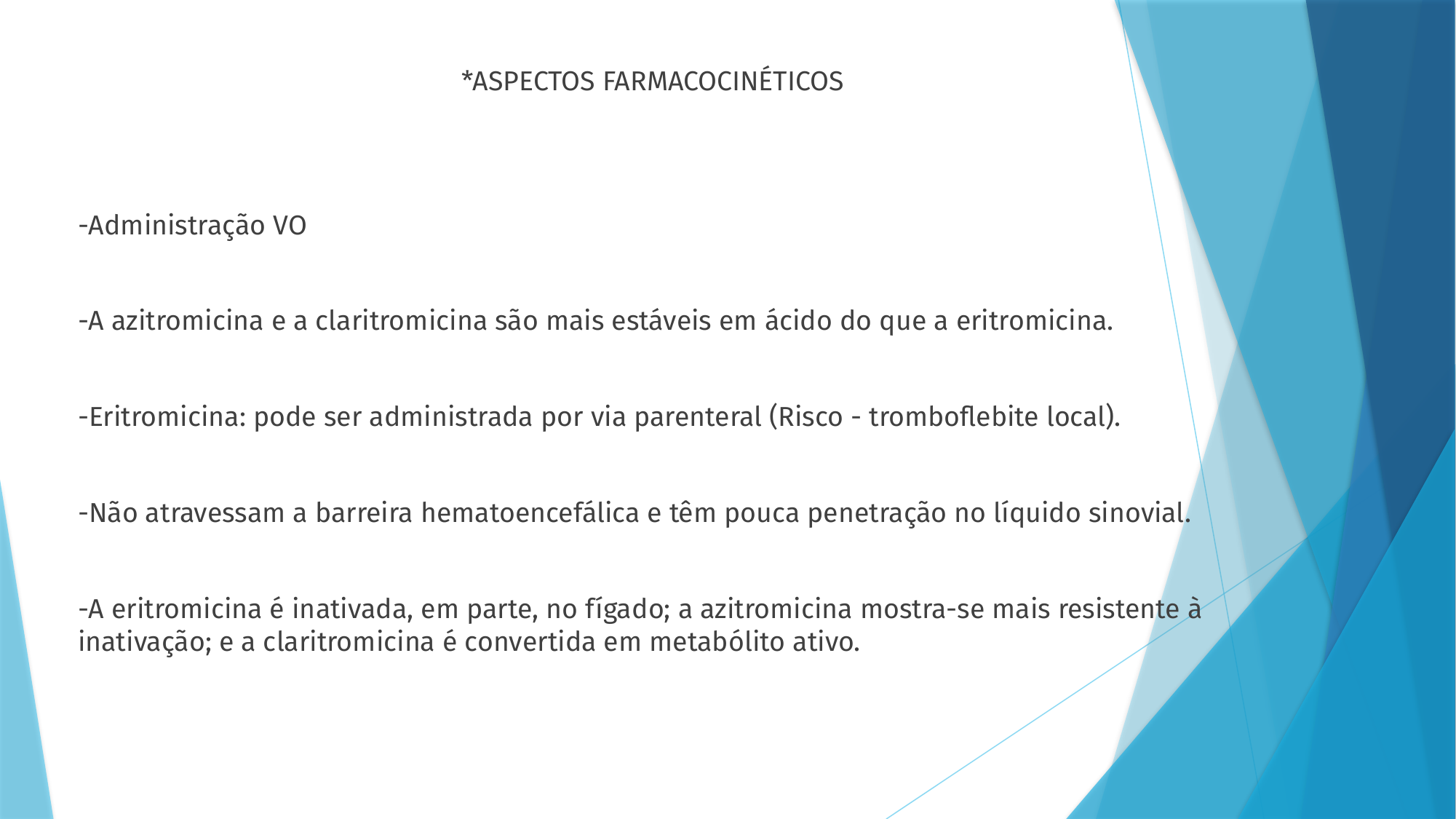

*ASPECTOS FARMACOCINÉTICOS

-Administração VO

-A azitromicina e a claritromicina são mais estáveis em ácido do que a eritromicina.

-Eritromicina: pode ser administrada por via parenteral (Risco - tromboflebite local).

-Não atravessam a barreira hematoencefálica e têm pouca penetração no líquido sinovial.

-A eritromicina é inativada, em parte, no fígado; a azitromicina mostra-se mais resistente à inativação; e a claritromicina é convertida em metabólito ativo.